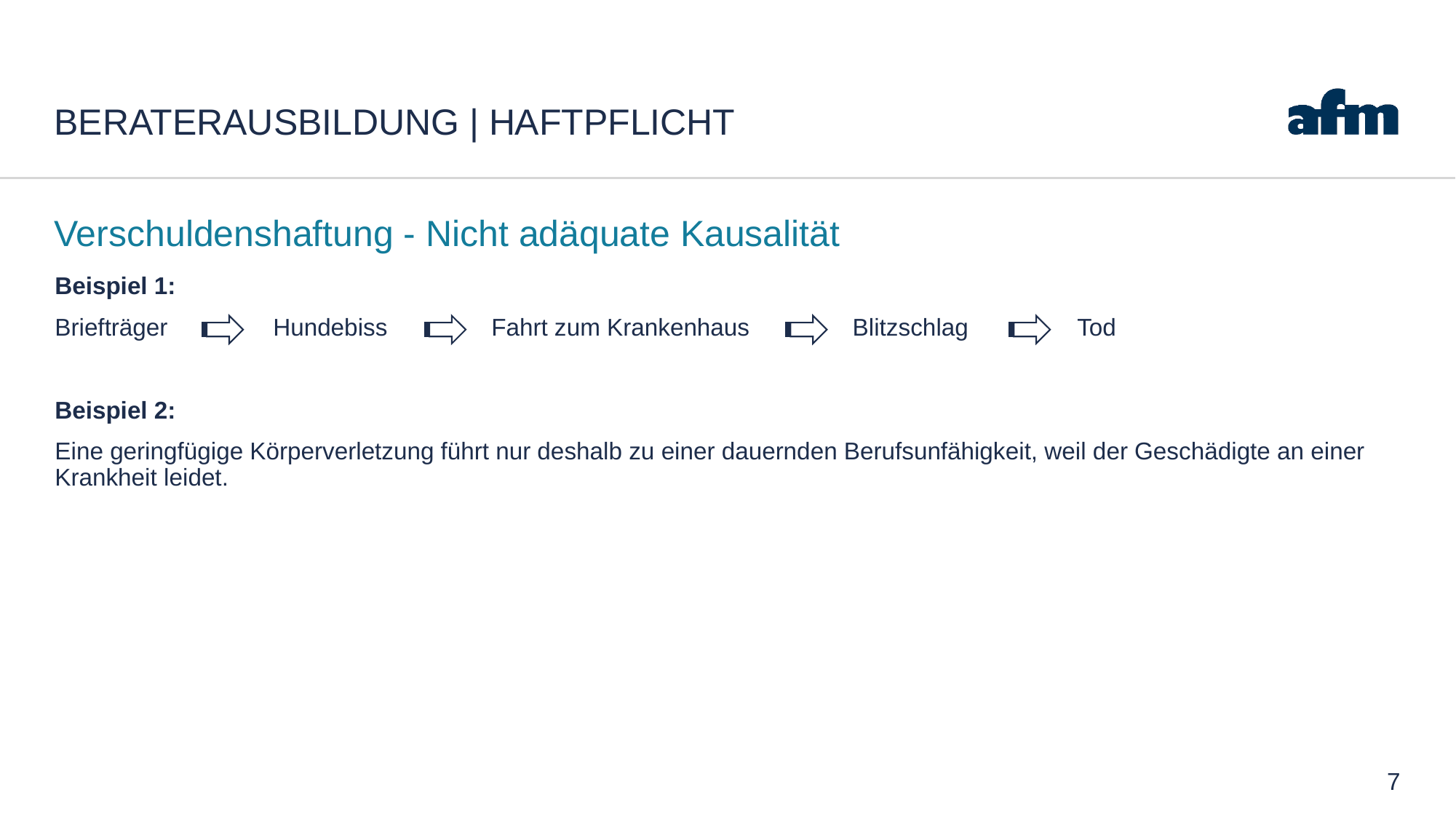

# Beraterausbildung | Haftpflicht
Verschuldenshaftung - Nicht adäquate Kausalität

Beispiel 1:
Briefträger	Hundebiss	Fahrt zum Krankenhaus	     Blitzschlag	      Tod

Beispiel 2:
Eine geringfügige Körperverletzung führt nur deshalb zu einer dauernden Berufsunfähigkeit, weil der Geschädigte an einer Krankheit leidet.

7